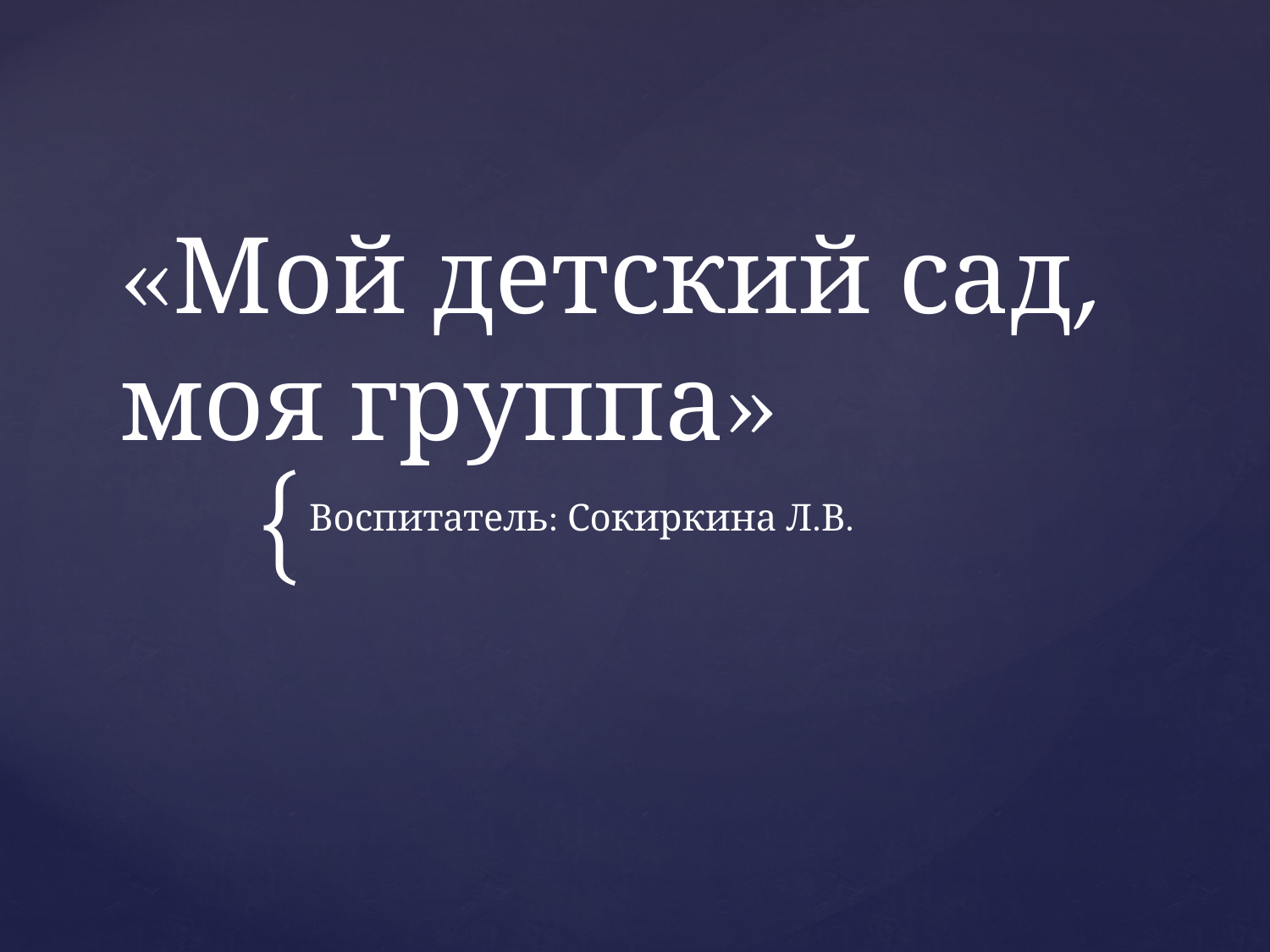

# «Мой детский сад, моя группа»
Воспитатель: Сокиркина Л.В.